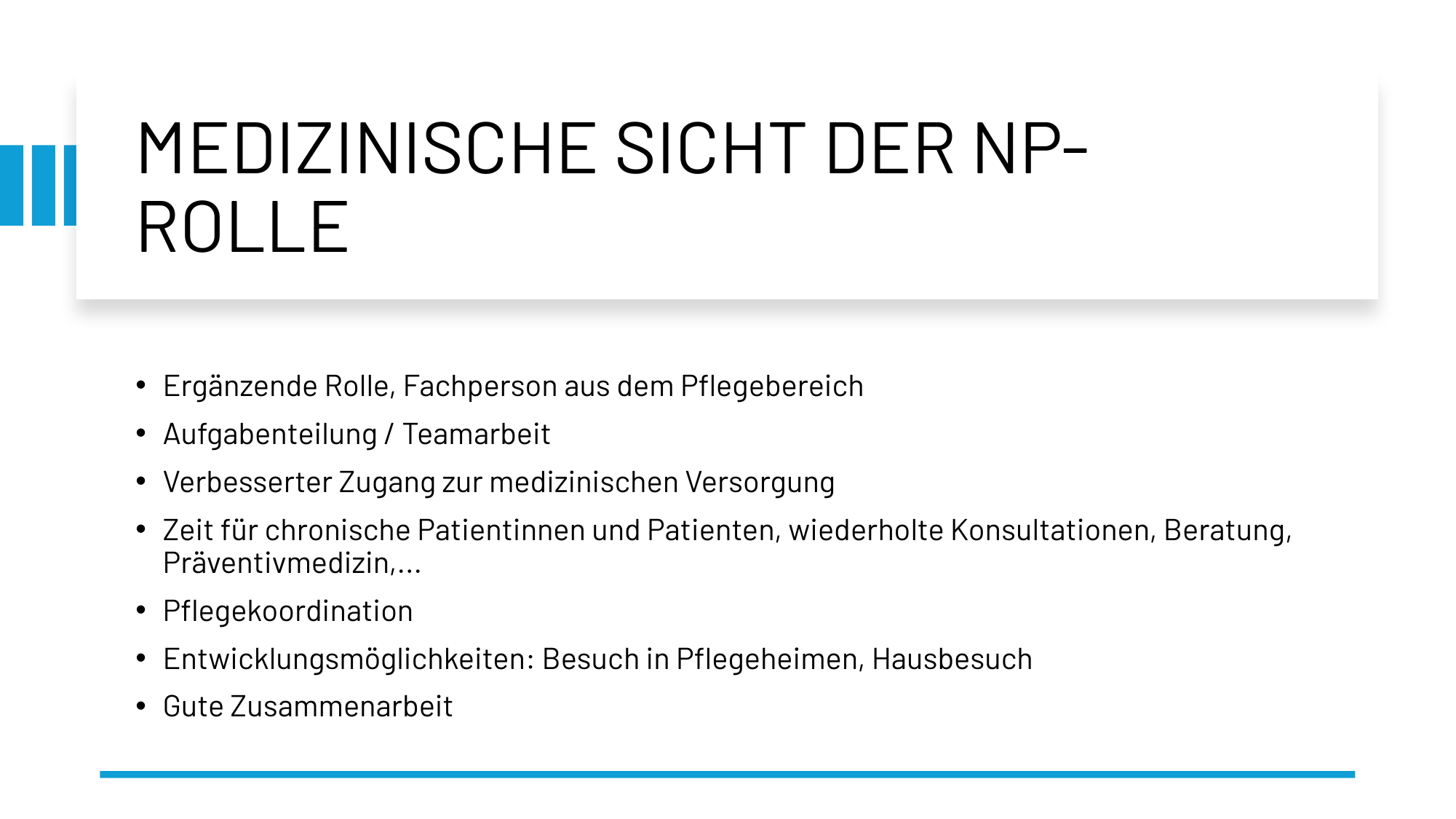

Medizinische Sicht der NP-Rolle

Ergänzende Rolle, Fachperson aus dem Pflegebereich
Aufgabenteilung / Teamarbeit
Verbesserter Zugang zur medizinischen Versorgung
Zeit für chronische Patientinnen und Patienten, wiederholte Konsultationen, Beratung, Präventivmedizin,...
Pflegekoordination
Entwicklungsmöglichkeiten: Besuch in Pflegeheimen, Hausbesuch
Gute Zusammenarbeit